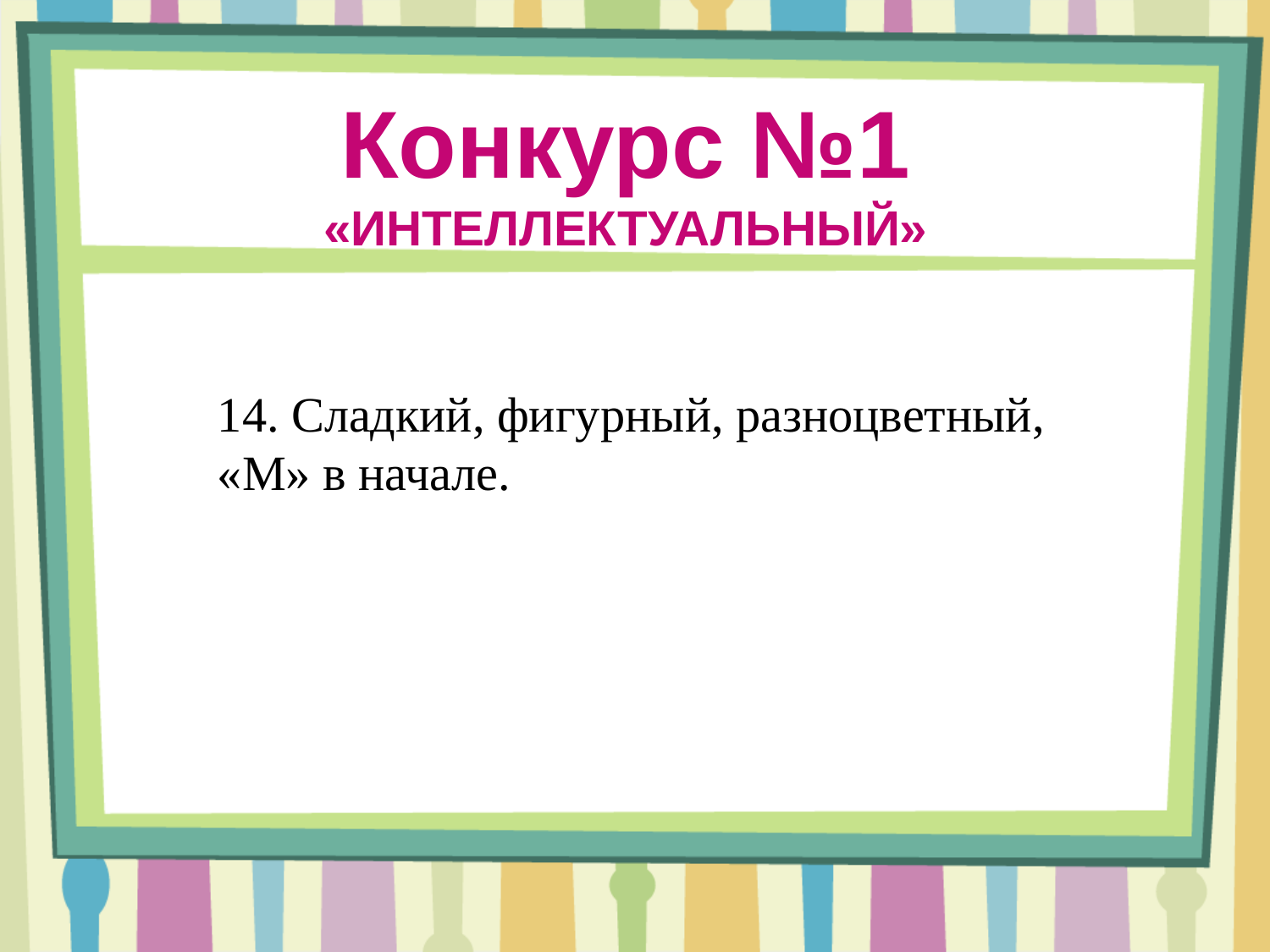

Конкурс №1
«ИНТЕЛЛЕКТУАЛЬНЫЙ»
14. Сладкий, фигурный, разноцветный, «М» в начале.